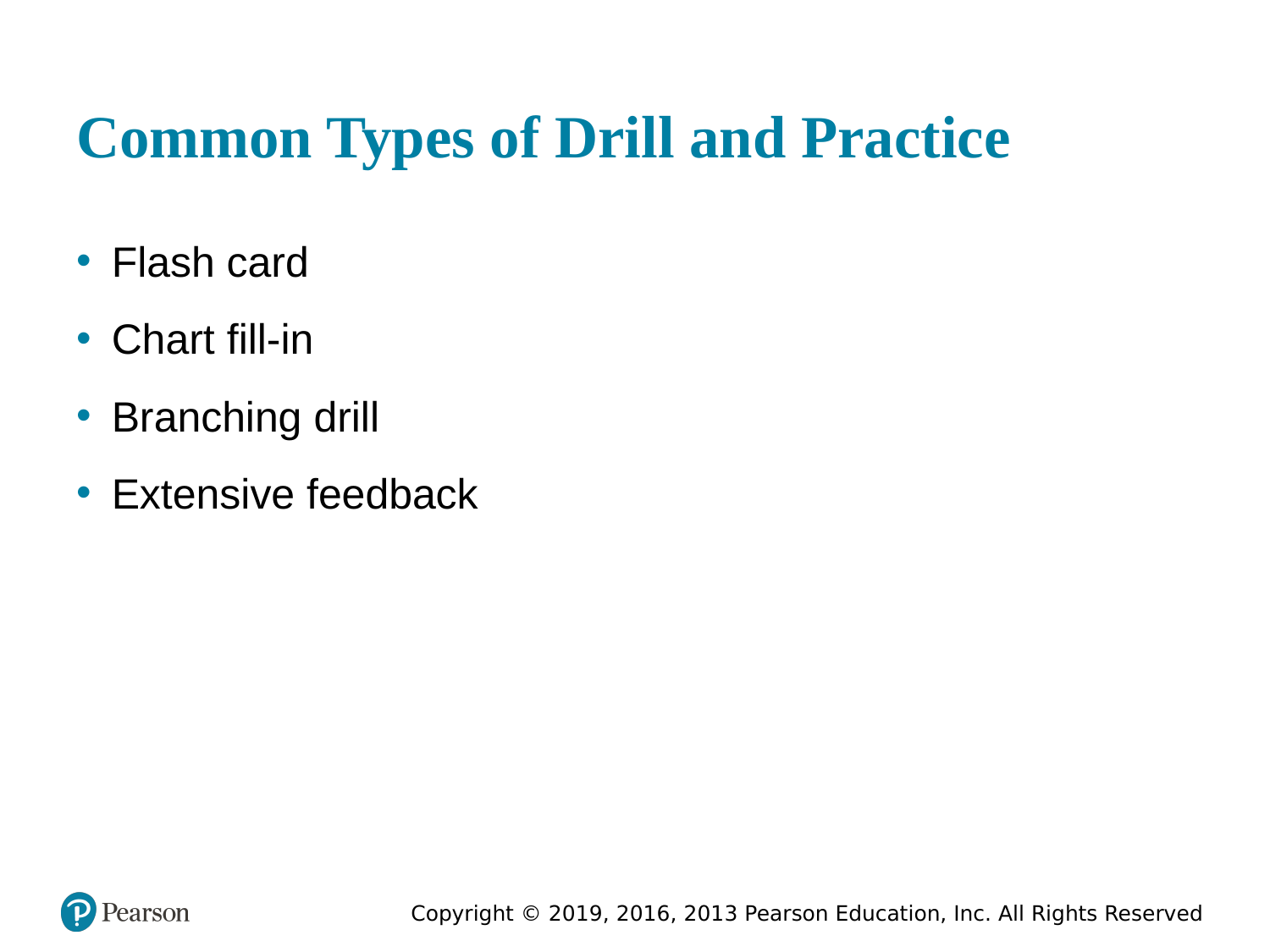

# Common Types of Drill and Practice
Flash card
Chart fill-in
Branching drill
Extensive feedback